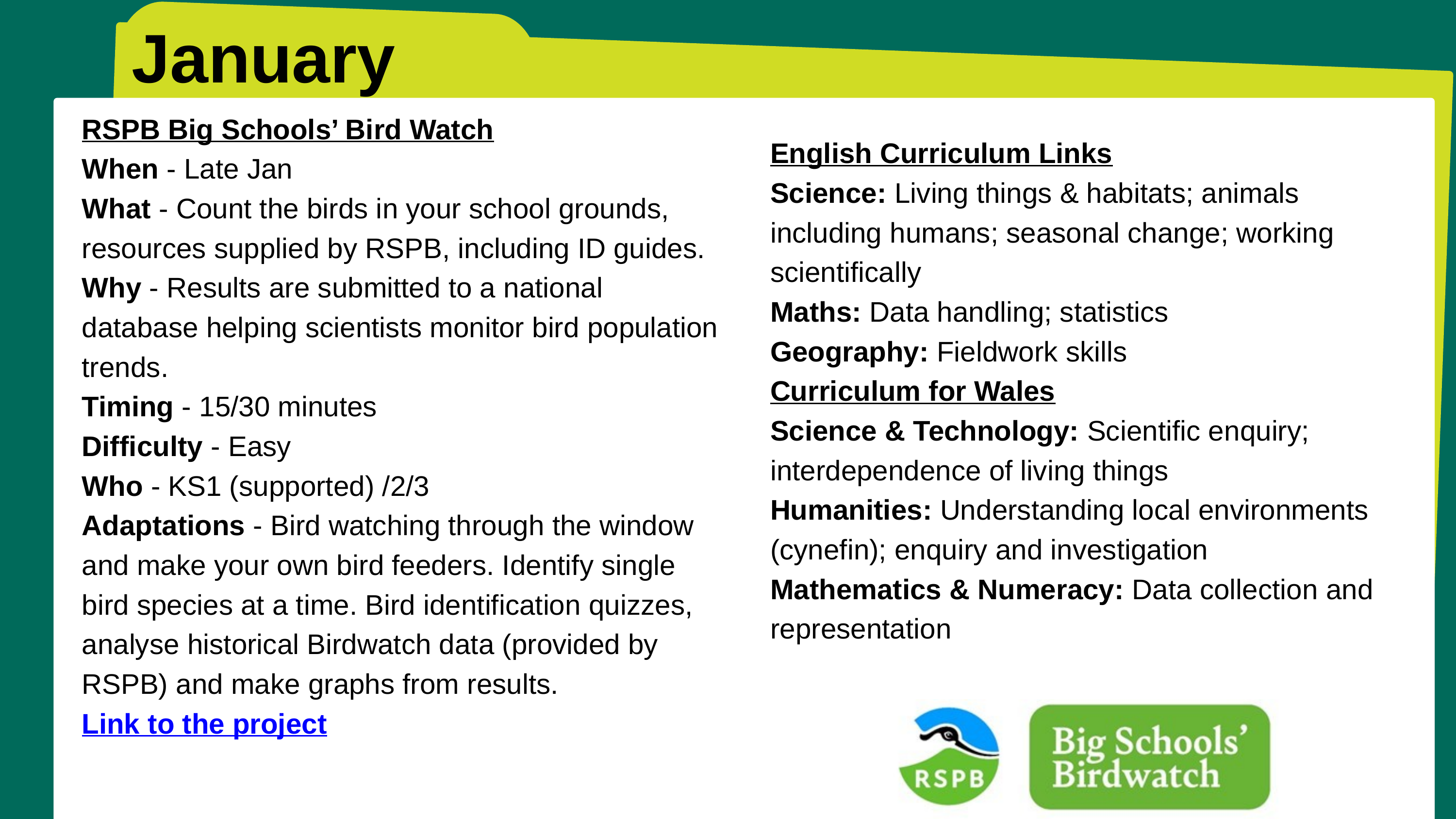

January

RSPB Big Schools’ Bird Watch
When - Late Jan
What - Count the birds in your school grounds, resources supplied by RSPB, including ID guides.
Why - Results are submitted to a national database helping scientists monitor bird population trends.
Timing - 15/30 minutes
Difficulty - Easy
Who - KS1 (supported) /2/3
Adaptations - Bird watching through the window and make your own bird feeders. Identify single bird species at a time. Bird identification quizzes, analyse historical Birdwatch data (provided by RSPB) and make graphs from results.
Link to the project
English Curriculum Links
Science: Living things & habitats; animals including humans; seasonal change; working scientifically
Maths: Data handling; statistics
Geography: Fieldwork skills
Curriculum for Wales
Science & Technology: Scientific enquiry; interdependence of living things
Humanities: Understanding local environments (cynefin); enquiry and investigation
Mathematics & Numeracy: Data collection and representation